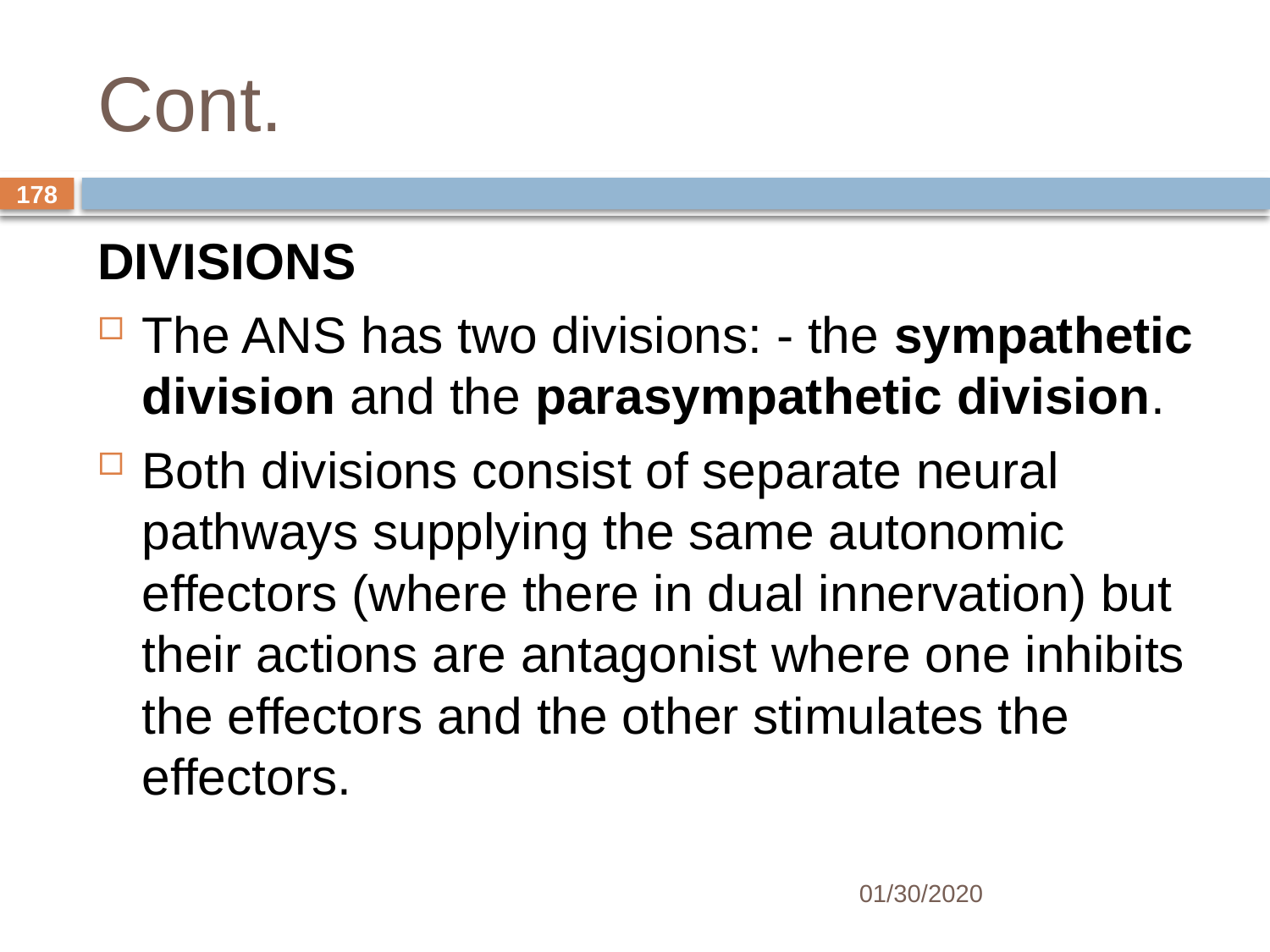

# Cont.
178
DIVISIONS
The ANS has two divisions: - the sympathetic division and the parasympathetic division.
Both divisions consist of separate neural pathways supplying the same autonomic effectors (where there in dual innervation) but their actions are antagonist where one inhibits the effectors and the other stimulates the effectors.

01/30/2020